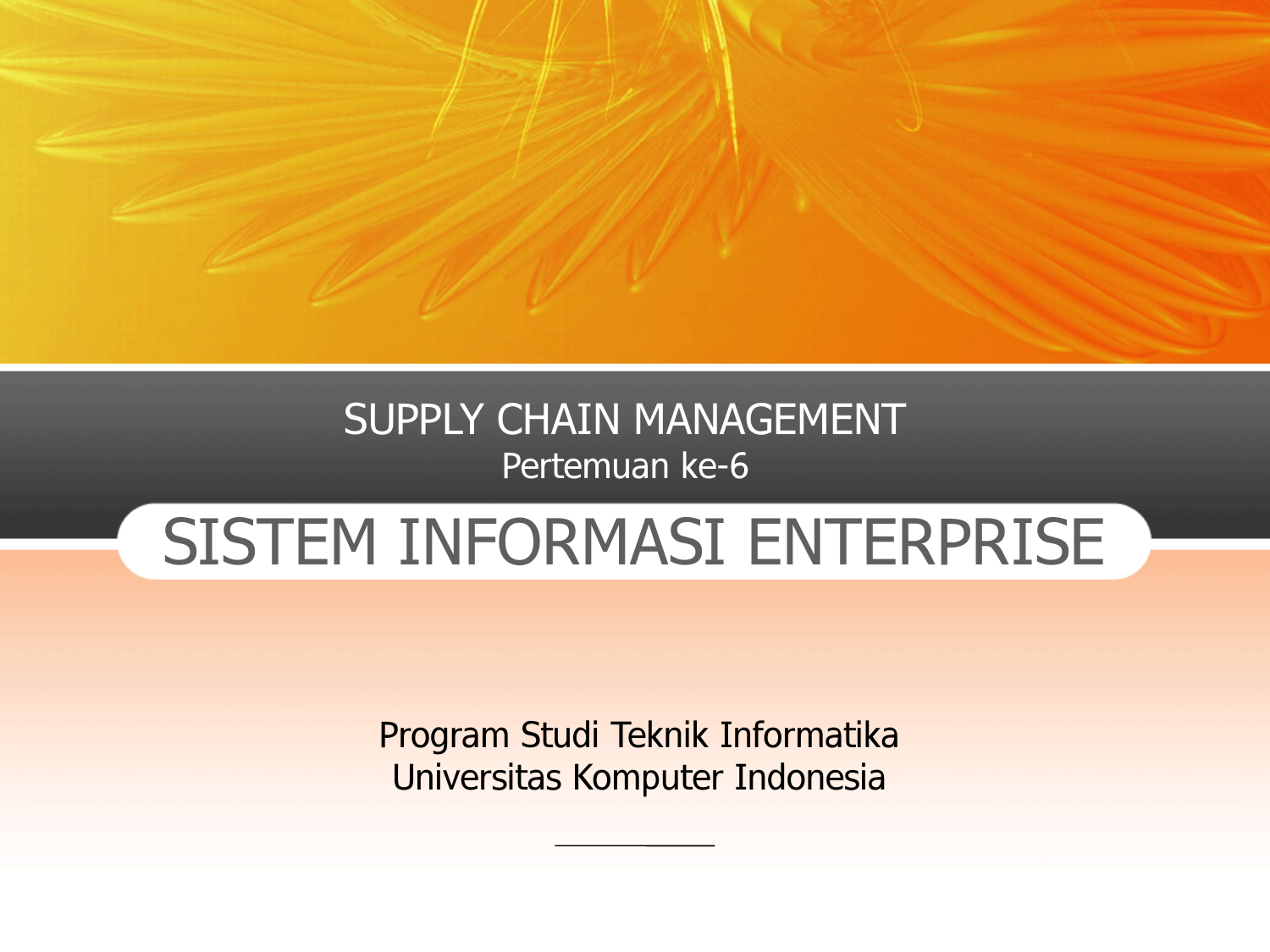

SUPPLY CHAIN MANAGEMENT
Pertemuan ke-6
SISTEM INFORMASI ENTERPRISE
Program Studi Teknik Informatika
Universitas Komputer Indonesia